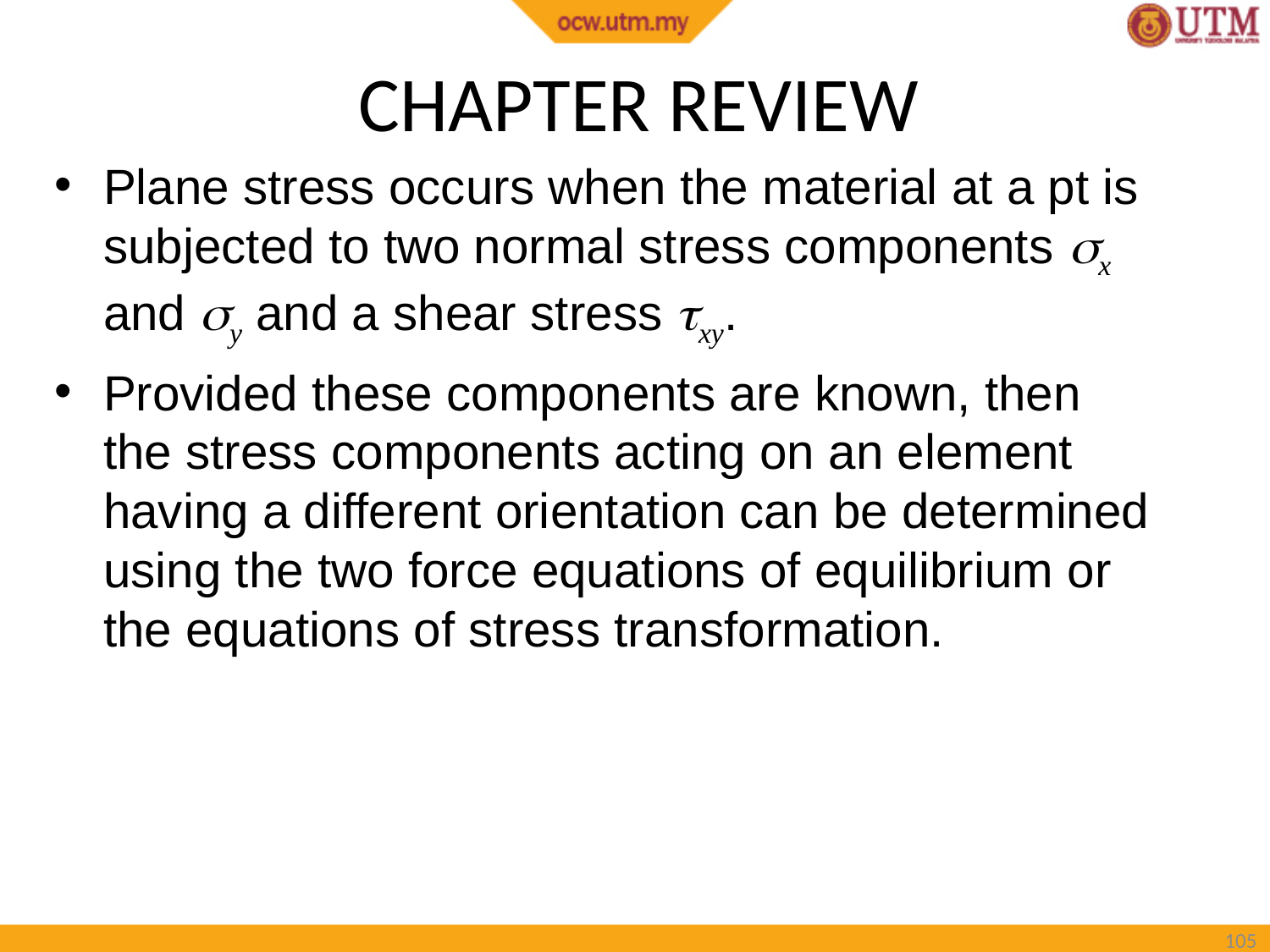

# CHAPTER REVIEW
Plane stress occurs when the material at a pt is subjected to two normal stress components σx and σy and a shear stress τxy.
Provided these components are known, then the stress components acting on an element having a different orientation can be determined using the two force equations of equilibrium or the equations of stress transformation.
105